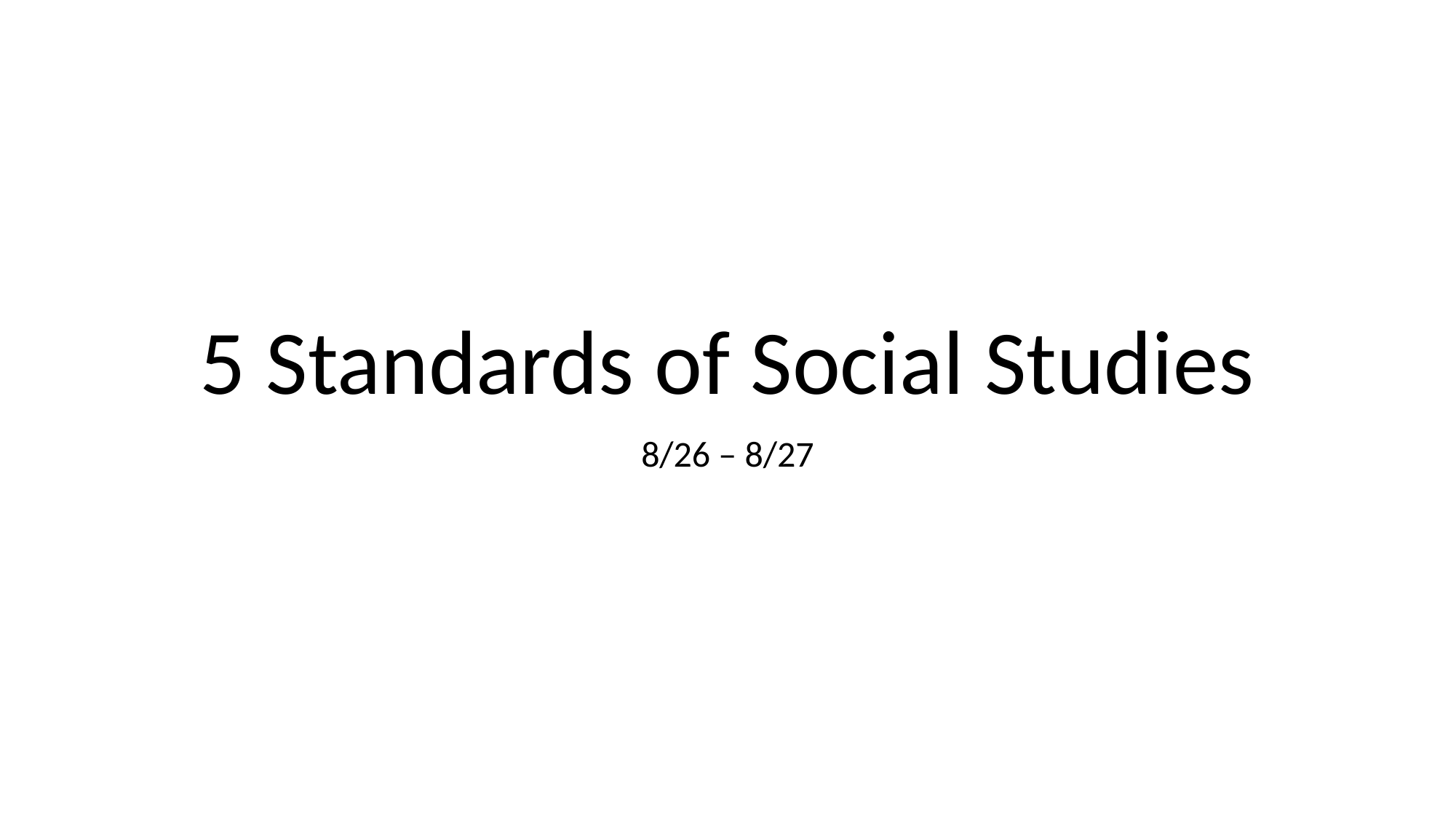

# 5 Standards of Social Studies
8/26 – 8/27